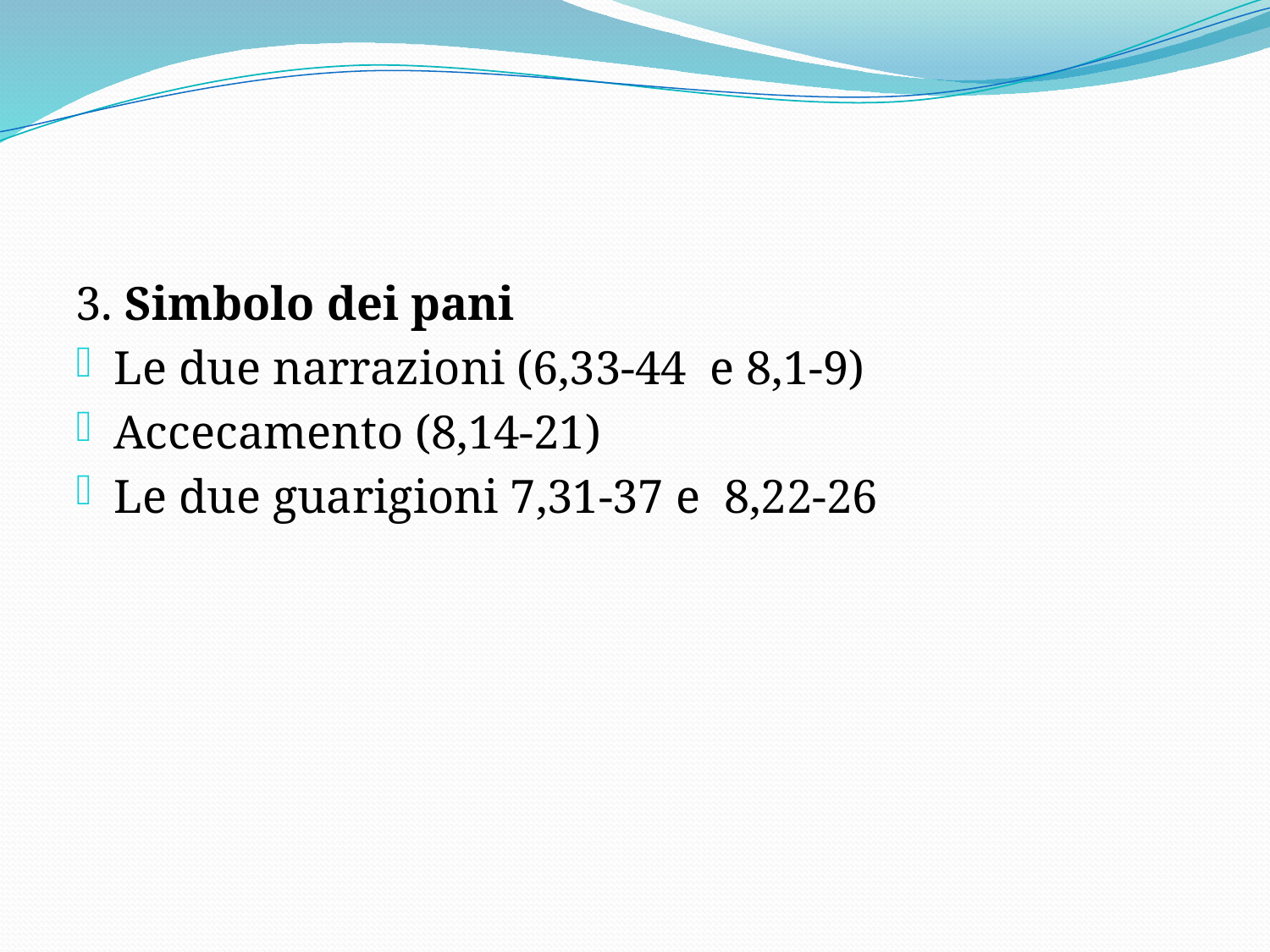

#
3. Simbolo dei pani
Le due narrazioni (6,33-44  e 8,1-9)
Accecamento (8,14-21)
Le due guarigioni 7,31-37 e  8,22-26